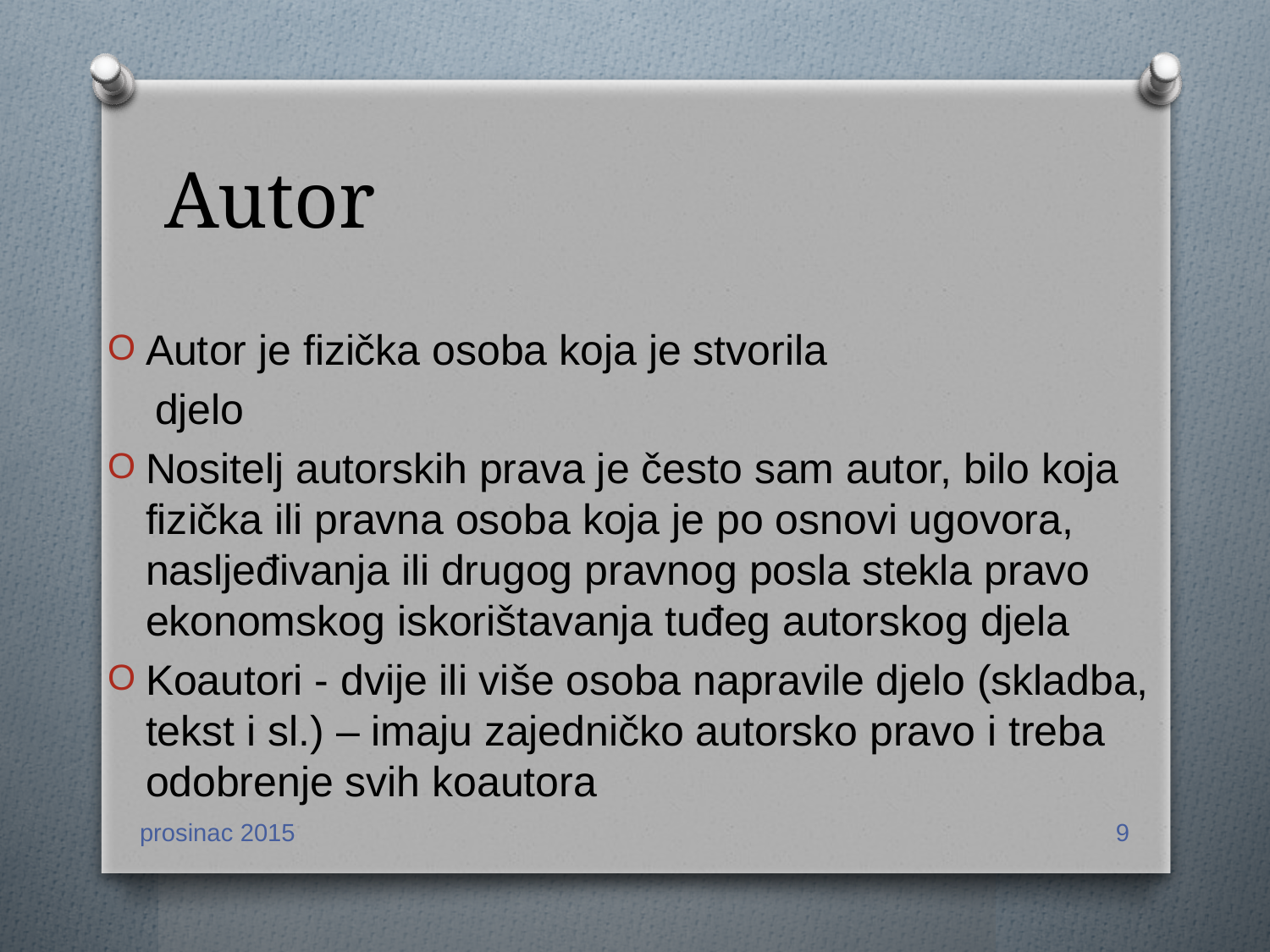

# Autor
Autor je fizička osoba koja je stvorila
    djelo
Nositelj autorskih prava je često sam autor, bilo koja fizička ili pravna osoba koja je po osnovi ugovora, nasljeđivanja ili drugog pravnog posla stekla pravo ekonomskog iskorištavanja tuđeg autorskog djela
Koautori - dvije ili više osoba napravile djelo (skladba, tekst i sl.) – imaju zajedničko autorsko pravo i treba odobrenje svih koautora

prosinac 2015
9